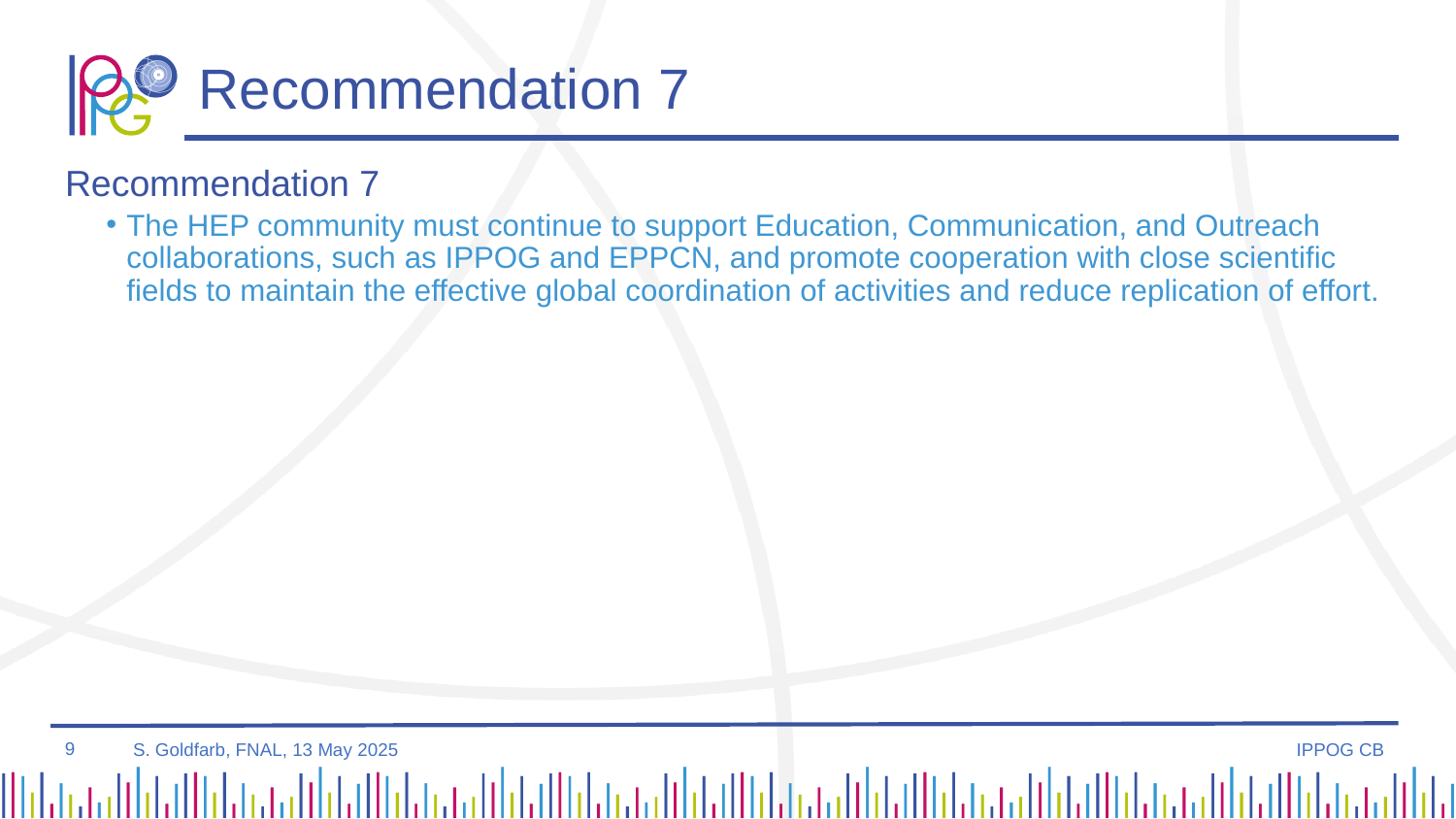

# Recommendation 7
Recommendation 7
The HEP community must continue to support Education, Communication, and Outreach collaborations, such as IPPOG and EPPCN, and promote cooperation with close scientific fields to maintain the effective global coordination of activities and reduce replication of effort.
9
IPPOG CB
S. Goldfarb, FNAL, 13 May 2025